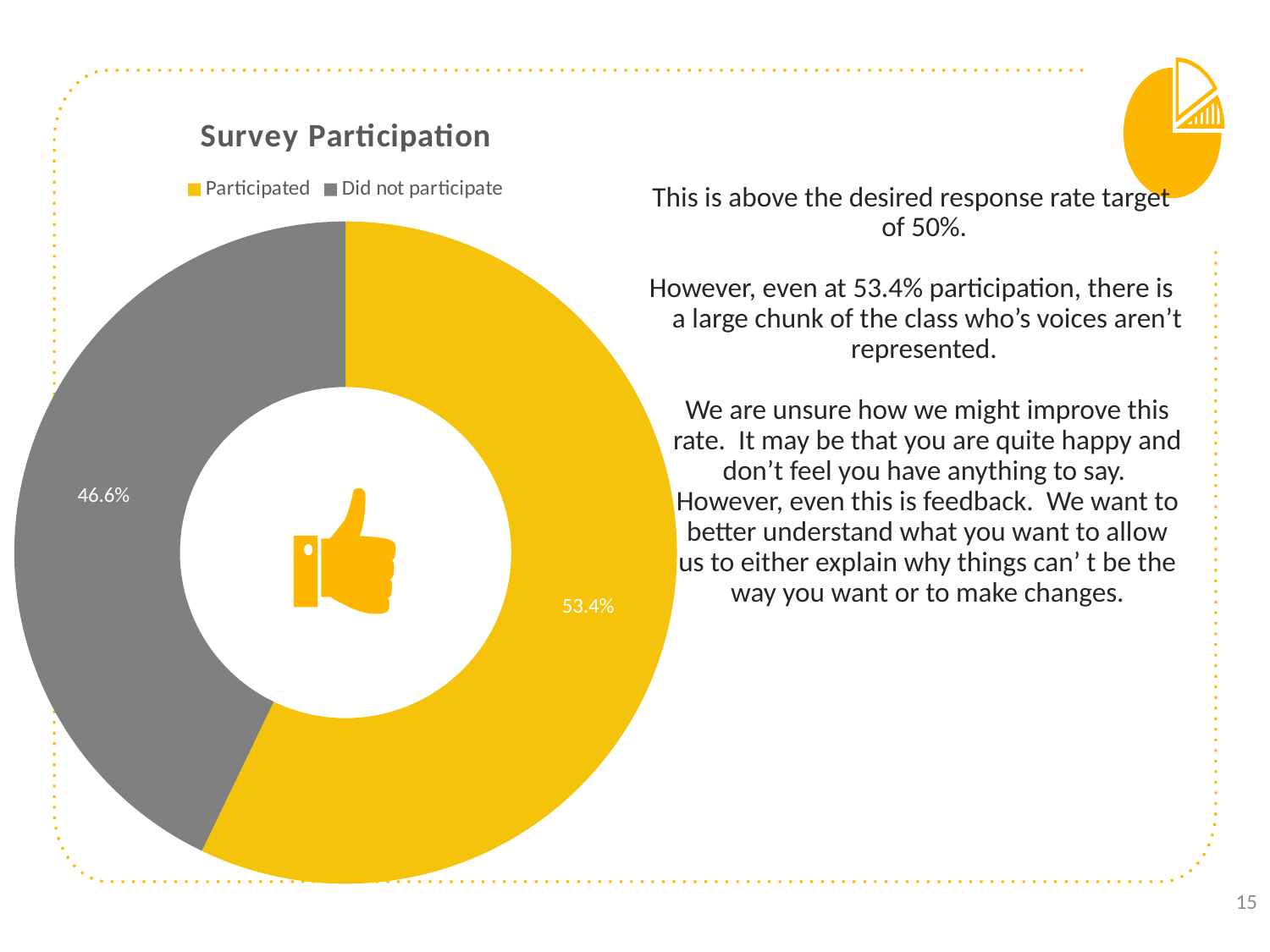

### Chart: Survey Participation

| Category | Sales |
|---|---|
| Participated | 28.0 |
| Did not participate | 21.0 |
This is above the desired response rate target of 50%.

However, even at 53.4% participation, there is a large chunk of the class who’s voices aren’t represented.
We are unsure how we might improve this rate.  It may be that you are quite happy and don’t feel you have anything to say.  However, even this is feedback.  We want to better understand what you want to allow us to either explain why things can’ t be the way you want or to make changes.

15